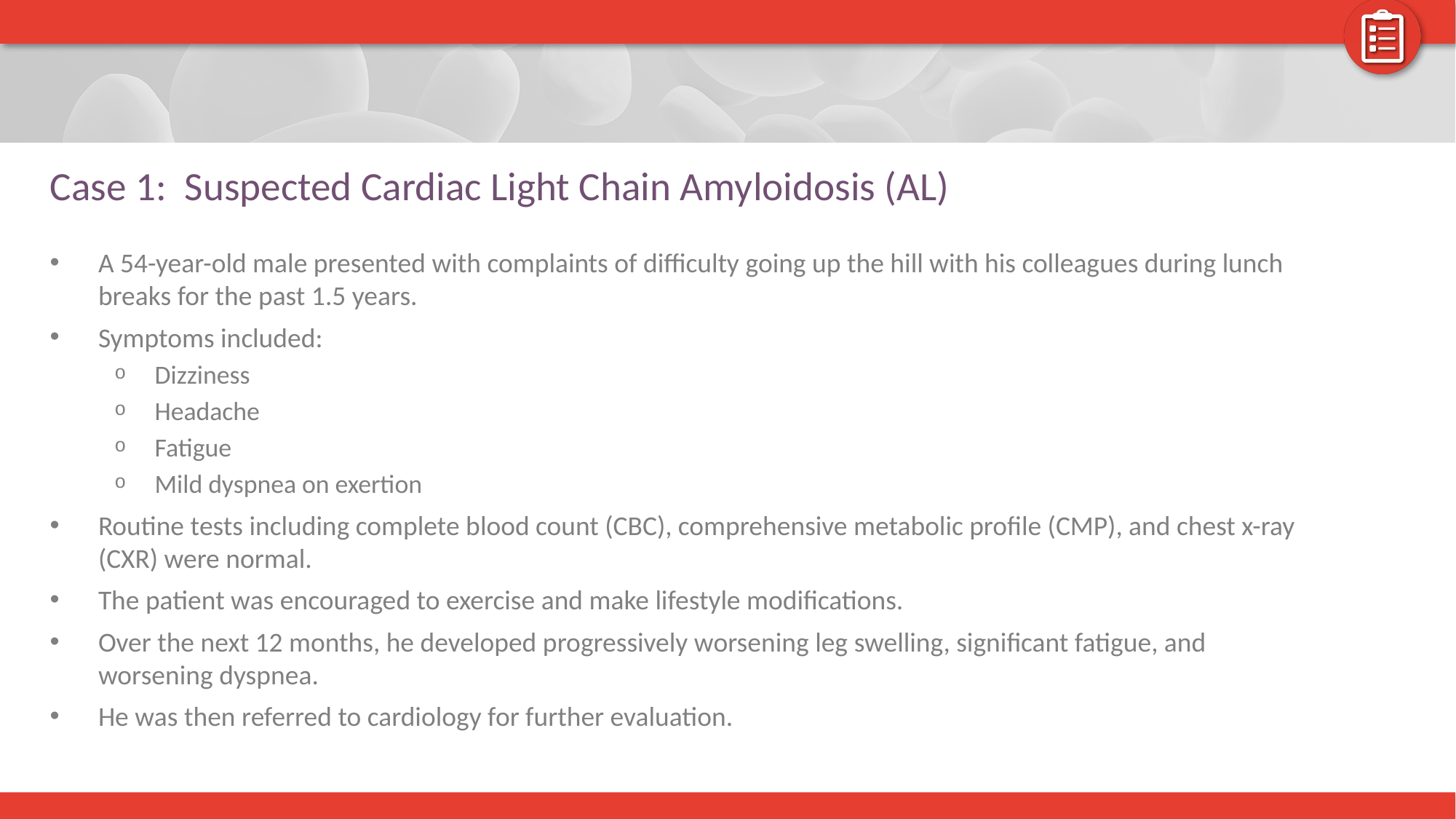

# Case 1:  Suspected Cardiac Light Chain Amyloidosis (AL)
A 54-year-old male presented with complaints of difficulty going up the hill with his colleagues during lunch breaks for the past 1.5 years.
Symptoms included:
Dizziness
Headache
Fatigue
Mild dyspnea on exertion
Routine tests including complete blood count (CBC), comprehensive metabolic profile (CMP), and chest x-ray (CXR) were normal.
The patient was encouraged to exercise and make lifestyle modifications.
Over the next 12 months, he developed progressively worsening leg swelling, significant fatigue, and worsening dyspnea.
He was then referred to cardiology for further evaluation.